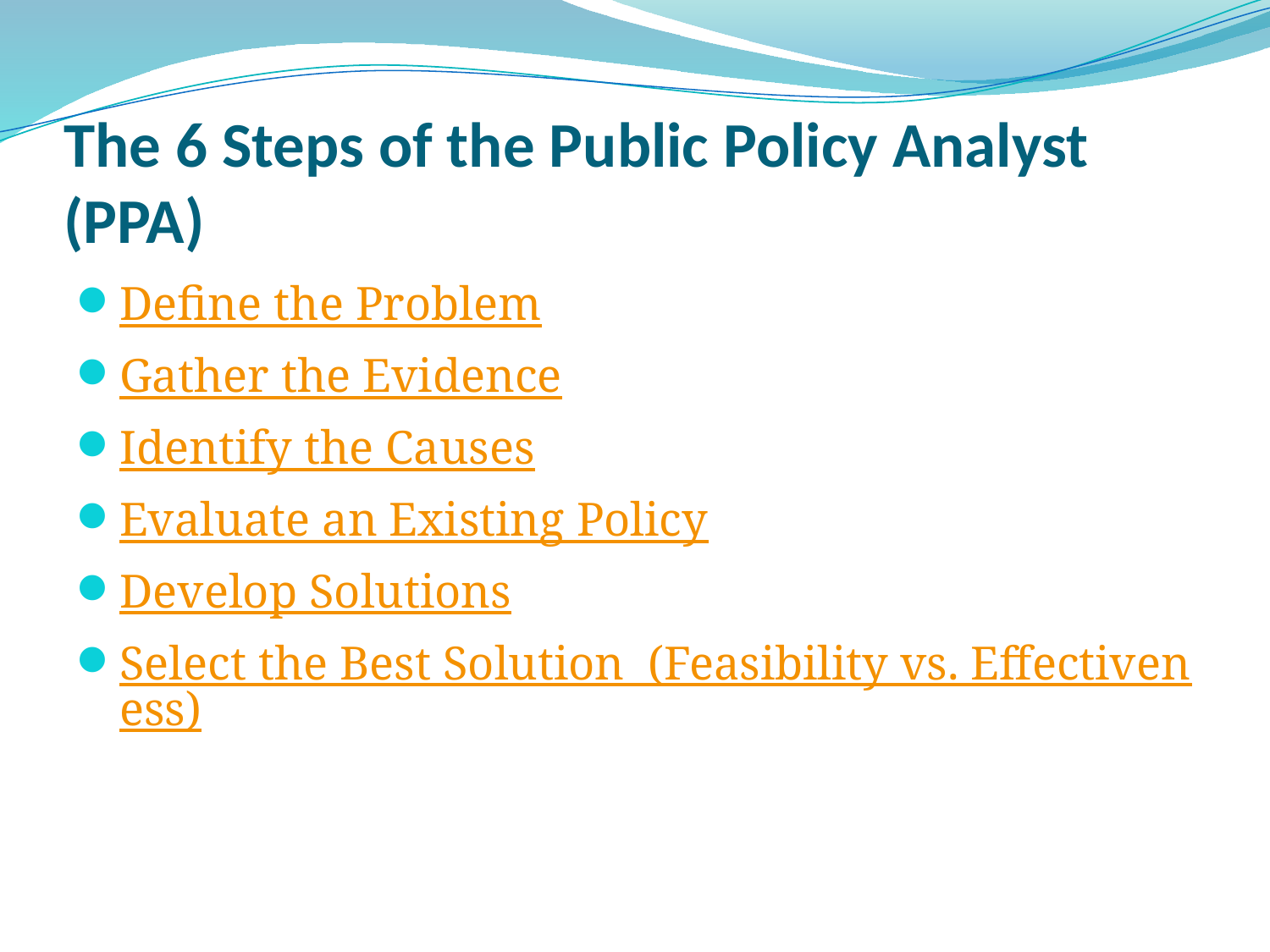

# The 6 Steps of the Public Policy Analyst (PPA)
Define the Problem
Gather the Evidence
Identify the Causes
Evaluate an Existing Policy
Develop Solutions
Select the Best Solution  (Feasibility vs. Effectiveness)